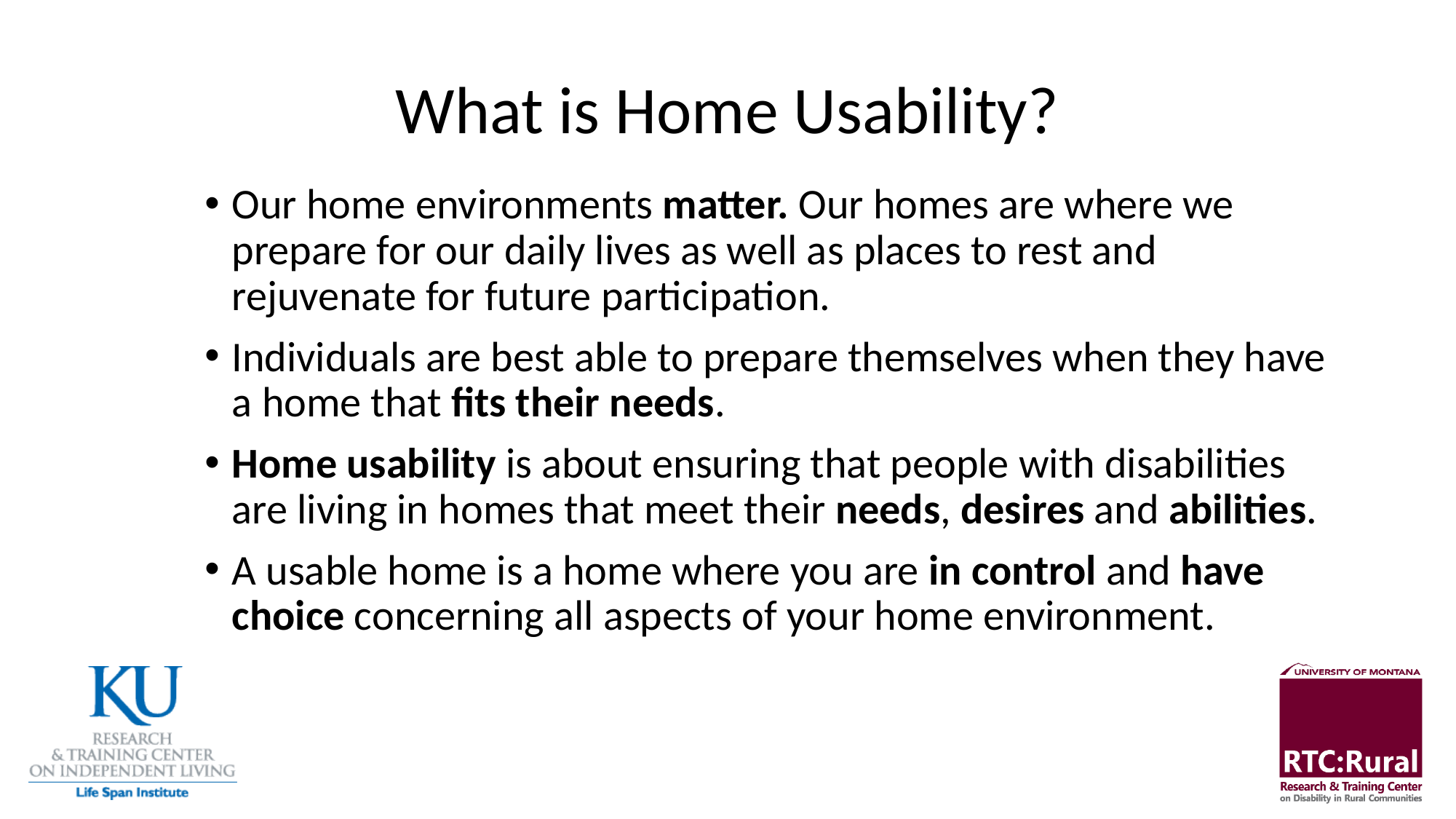

# What is Home Usability?
Our home environments matter. Our homes are where we prepare for our daily lives as well as places to rest and rejuvenate for future participation.
Individuals are best able to prepare themselves when they have a home that fits their needs.
Home usability is about ensuring that people with disabilities are living in homes that meet their needs, desires and abilities.
A usable home is a home where you are in control and have choice concerning all aspects of your home environment.